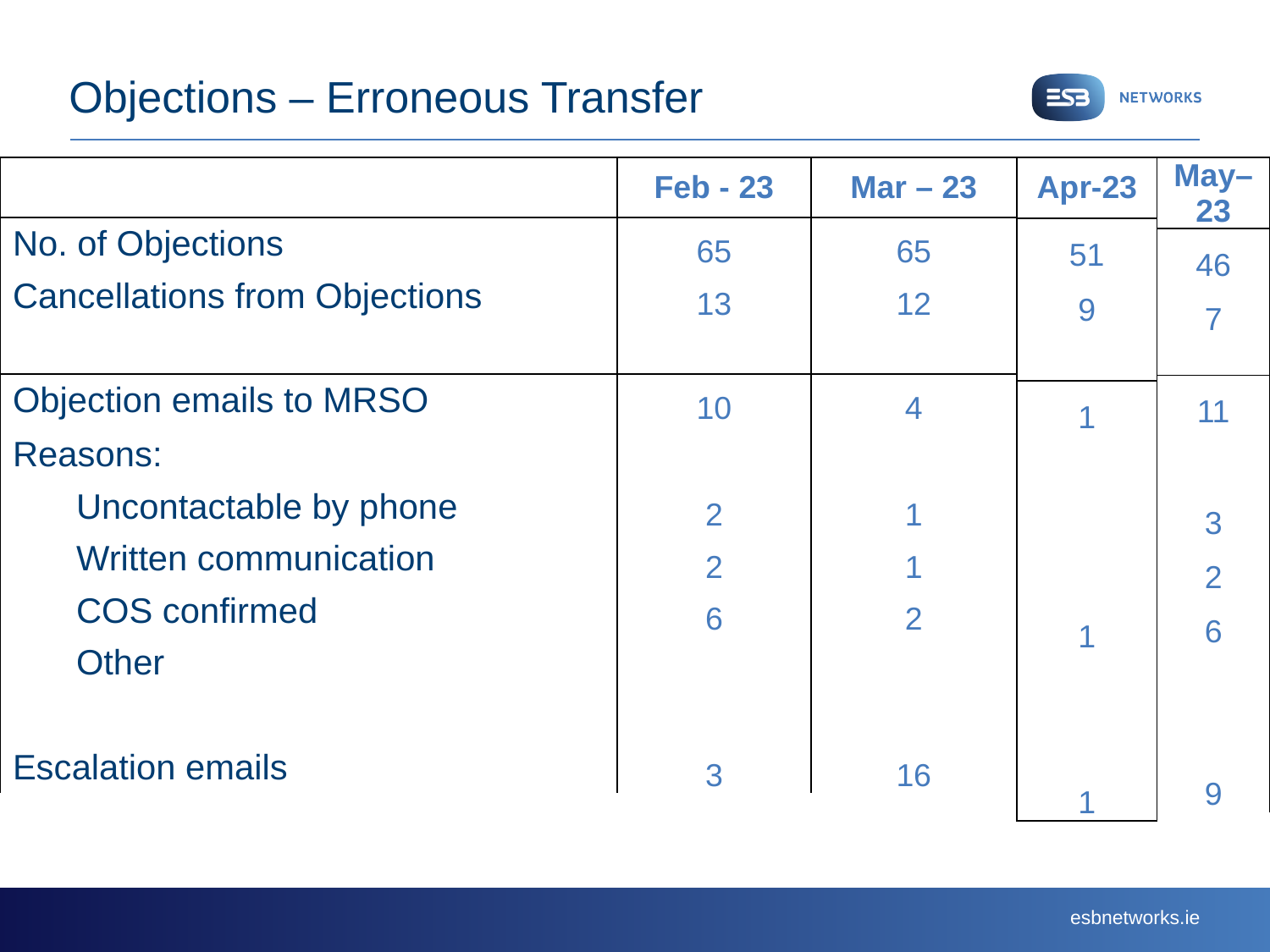

# Objections – Erroneous Transfer
|  | Feb - 23 | Mar – 23 |
| --- | --- | --- |
| No. of Objections | 65 | 65 |
| Cancellations from Objections | 13 | 12 |
|  |  |  |
| Objection emails to MRSO | 10 | 4 |
| Reasons: |  |  |
| Uncontactable by phone | 2 | 1 |
| Written communication | 2 | 1 |
| COS confirmed | 6 | 2 |
| Other |  |  |
|  |  |  |
| Escalation emails | 3 | 16 |
| Apr-23 |
| --- |
| 51 |
| 9 |
|  |
| 1 |
|  |
|  |
|  |
| 1 |
|  |
|  |
| 1 |
| May– 23 |
| --- |
| 46 |
| 7 |
|  |
| 11 |
|  |
| 3 |
| 2 |
| 6 |
|  |
|  |
| 9 |